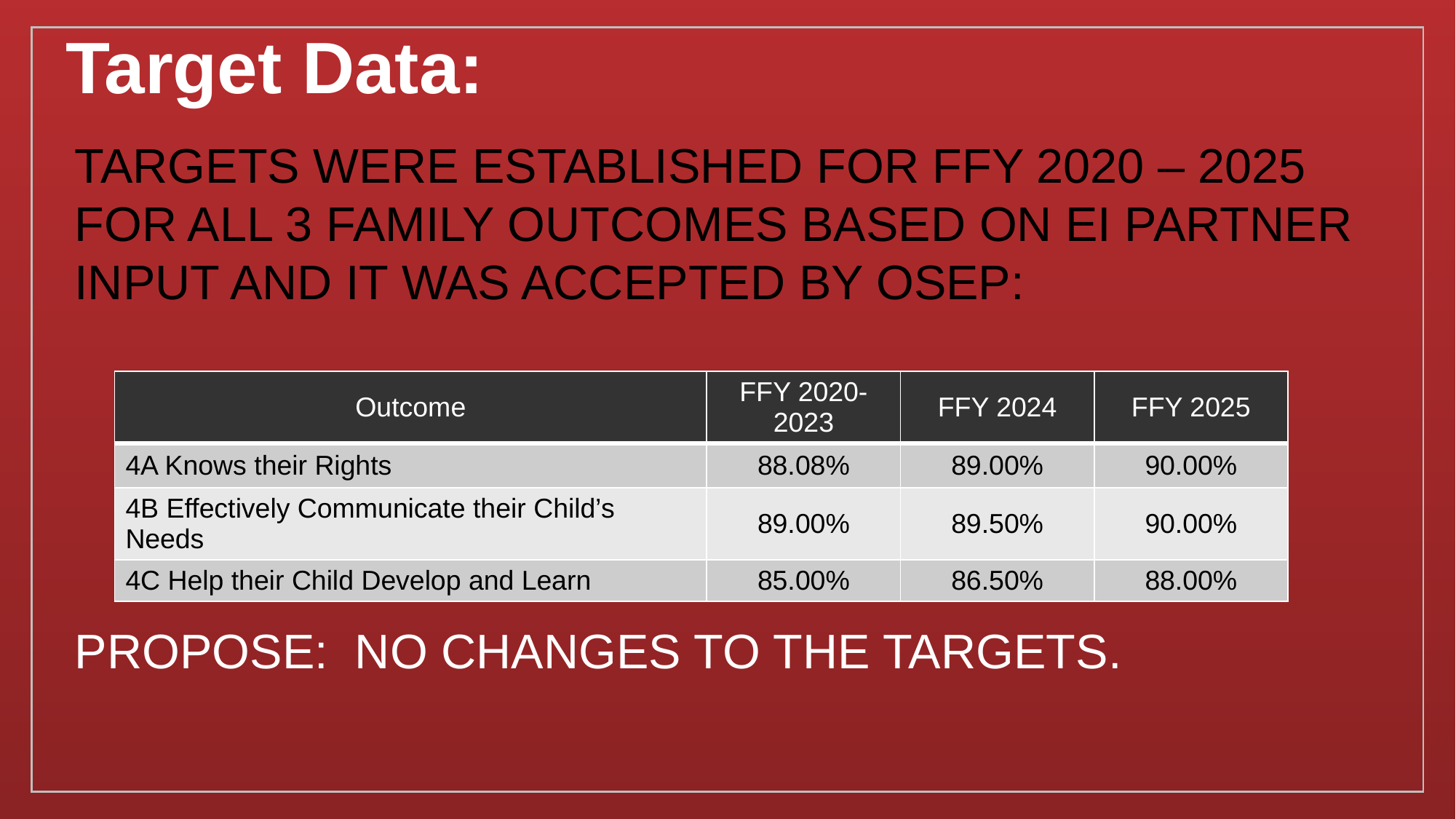

# Target Data:
Targets were established for FFY 2020 – 2025 For all 3 family outcomes Based on EI Partner Input and it was accepted by osep:

PROPOSE:  No changes to the targets.
| Outcome | FFY 2020-2023 | FFY 2024 | FFY 2025 |
| --- | --- | --- | --- |
| 4A Knows their Rights | 88.08% | 89.00% | 90.00% |
| 4B Effectively Communicate their Child’s Needs | 89.00% | 89.50% | 90.00% |
| 4C Help their Child Develop and Learn | 85.00% | 86.50% | 88.00% |